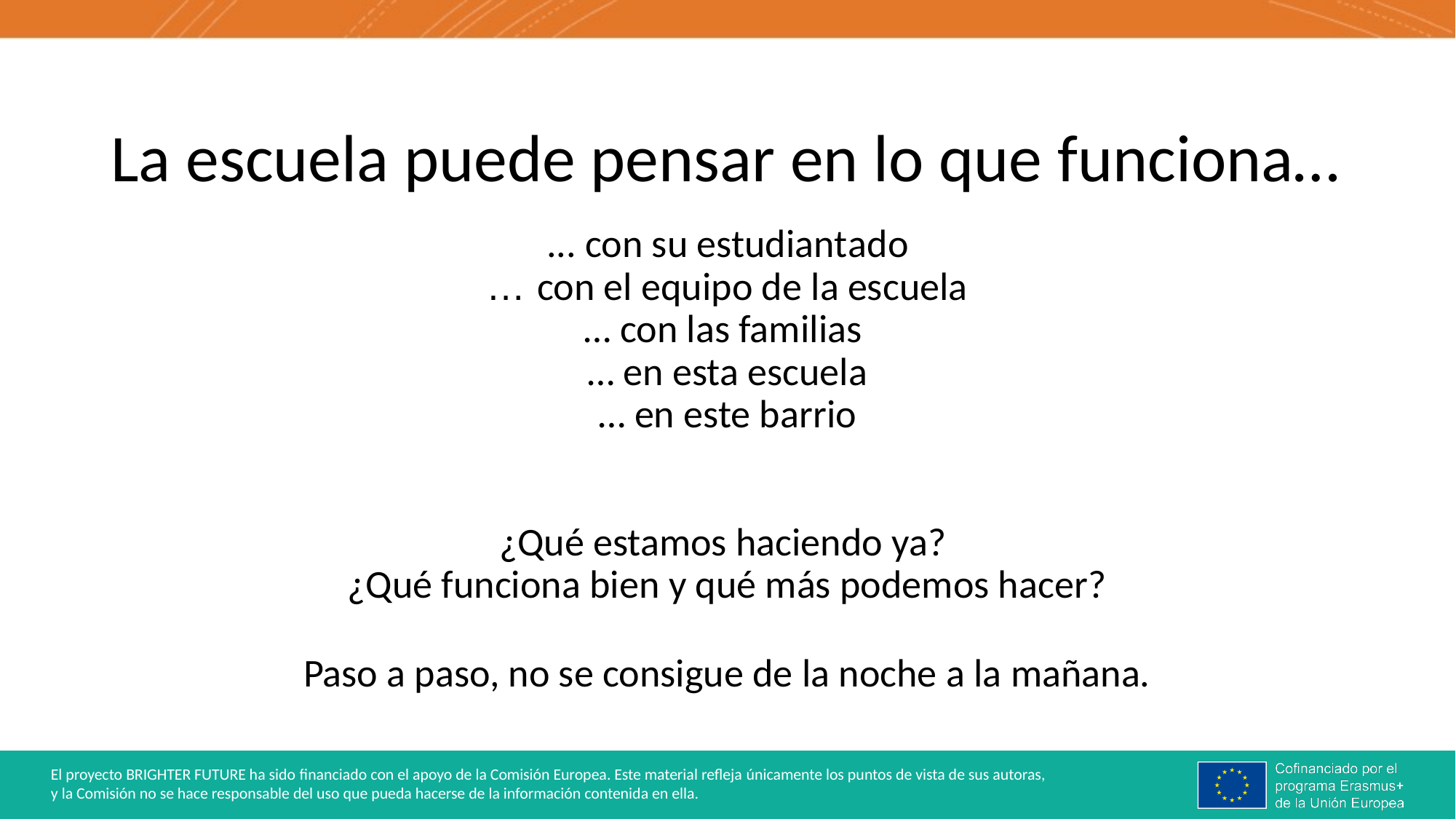

# La escuela puede pensar en lo que funciona…
... con su estudiantado
… con el equipo de la escuela
… con las familias
… en esta escuela
… en este barrio

¿Qué estamos haciendo ya?
¿Qué funciona bien y qué más podemos hacer?

Paso a paso, no se consigue de la noche a la mañana.